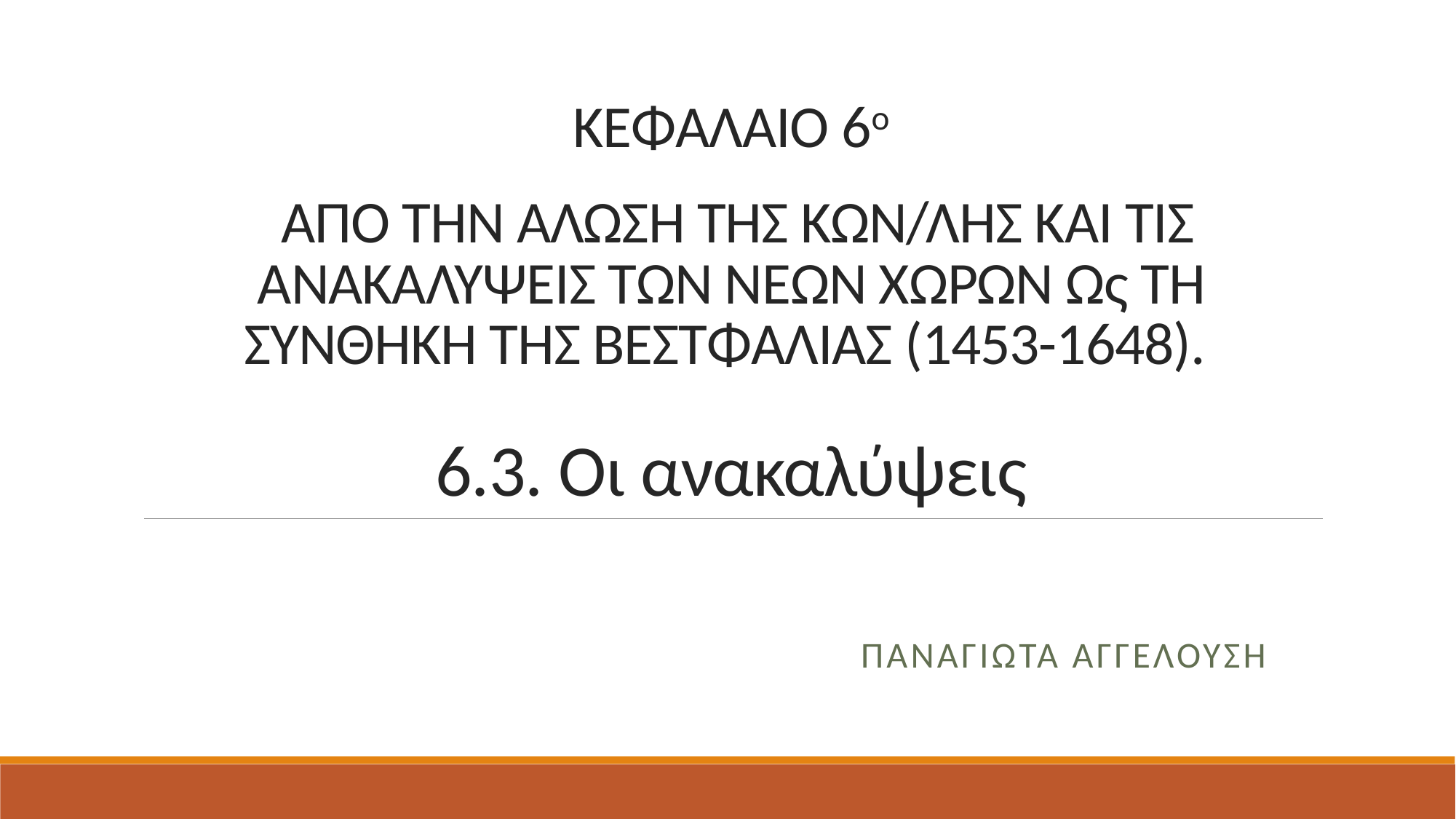

# ΚΕΦΑΛΑΙΟ 6ο ΑΠΌ ΤΗΝ ΑΛΩΣΗ ΤΗΣ ΚΩΝ/ΛΗΣ ΚΑΙ ΤΙΣ ΑΝΑΚΑΛΥΨΕΙΣ ΤΩΝ ΝΕΩΝ ΧΩΡΩΝ Ως ΤΗ ΣΥΝΘΗΚΗ ΤΗΣ ΒΕΣΤΦΑΛΙΑΣ (1453-1648). 6.3. Οι ανακαλύψεις
Παναγιώτα Αγγελούση